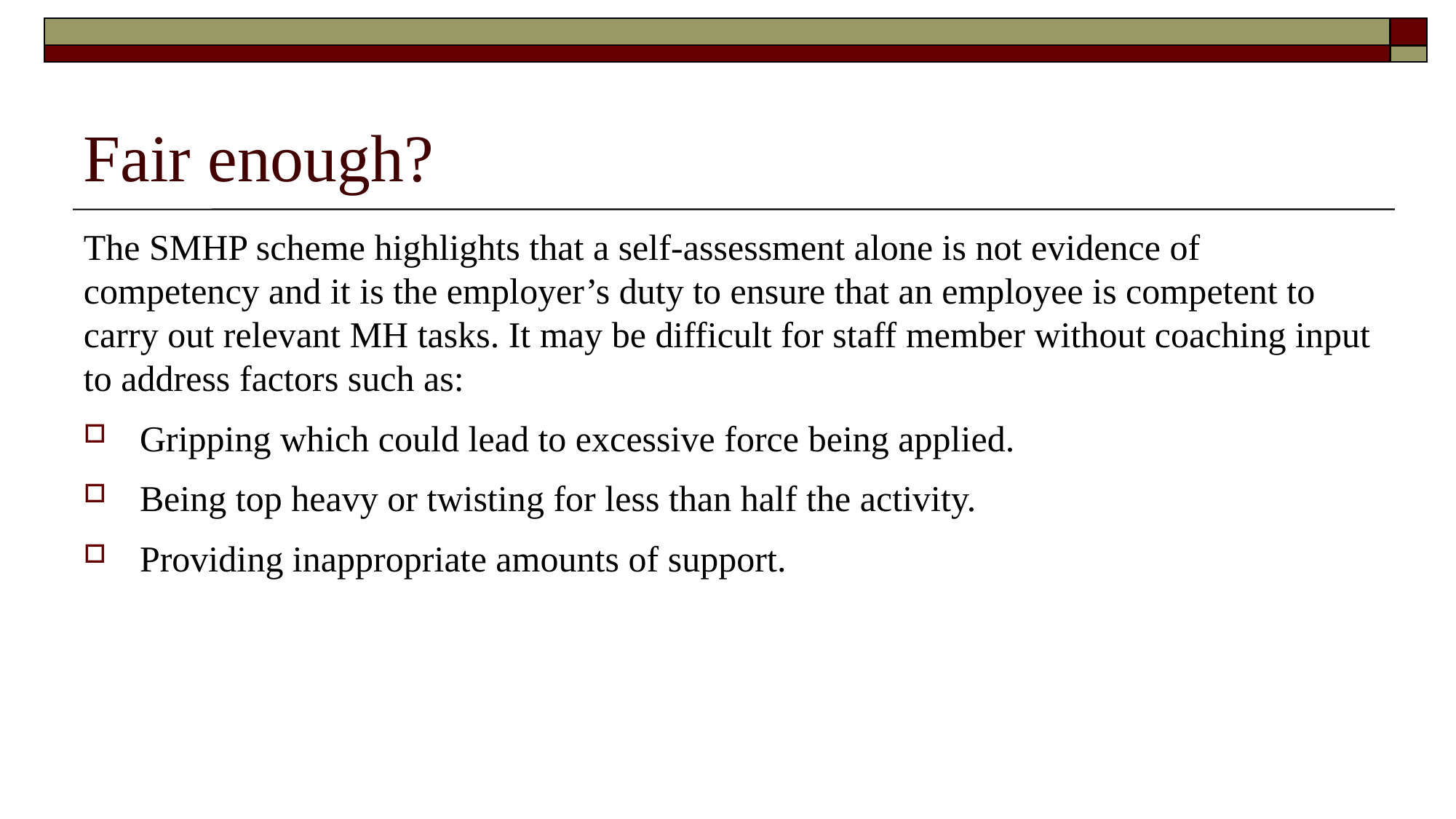

# Fair enough?
The SMHP scheme highlights that a self-assessment alone is not evidence of competency and it is the employer’s duty to ensure that an employee is competent to carry out relevant MH tasks. It may be difficult for staff member without coaching input to address factors such as:­
Gripping which could lead to excessive force being applied.
Being top heavy or twisting for less than half the activity.
Providing inappropriate amounts of support.